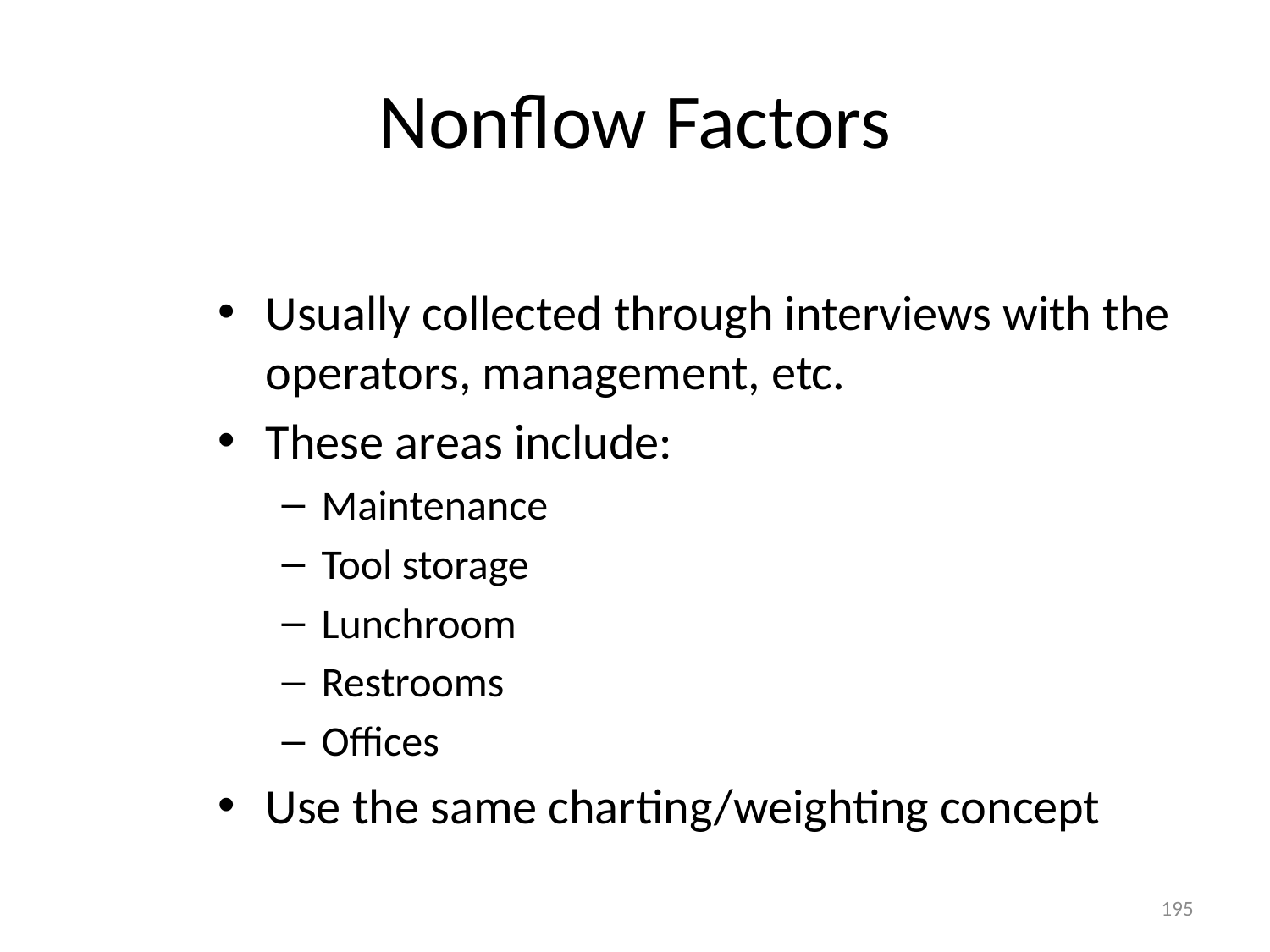

# Nonflow Factors
Usually collected through interviews with the operators, management, etc.
These areas include:
Maintenance
Tool storage
Lunchroom
Restrooms
Offices
Use the same charting/weighting concept
195